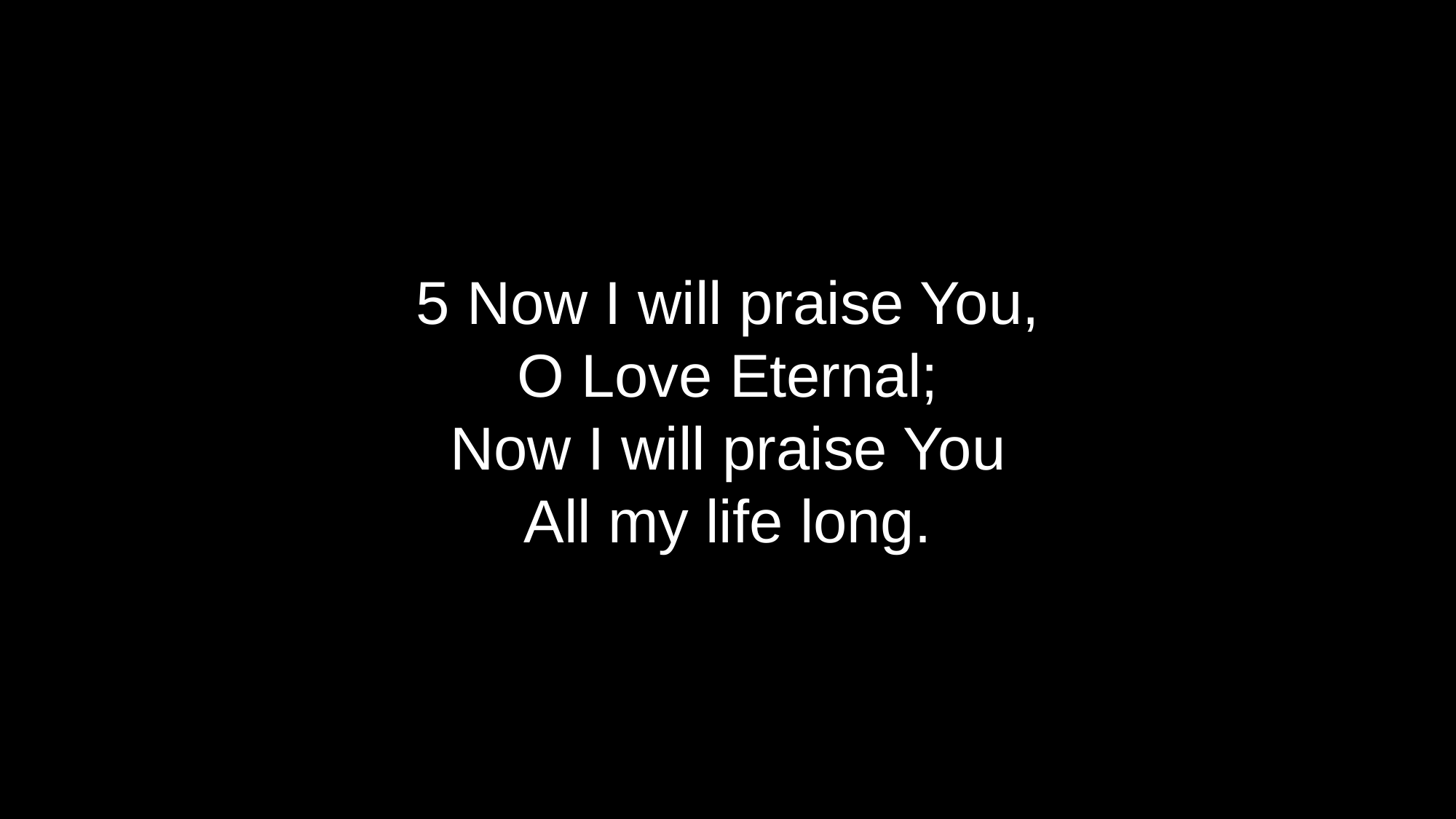

5 Now I will praise You,
O Love Eternal;
Now I will praise You
All my life long.